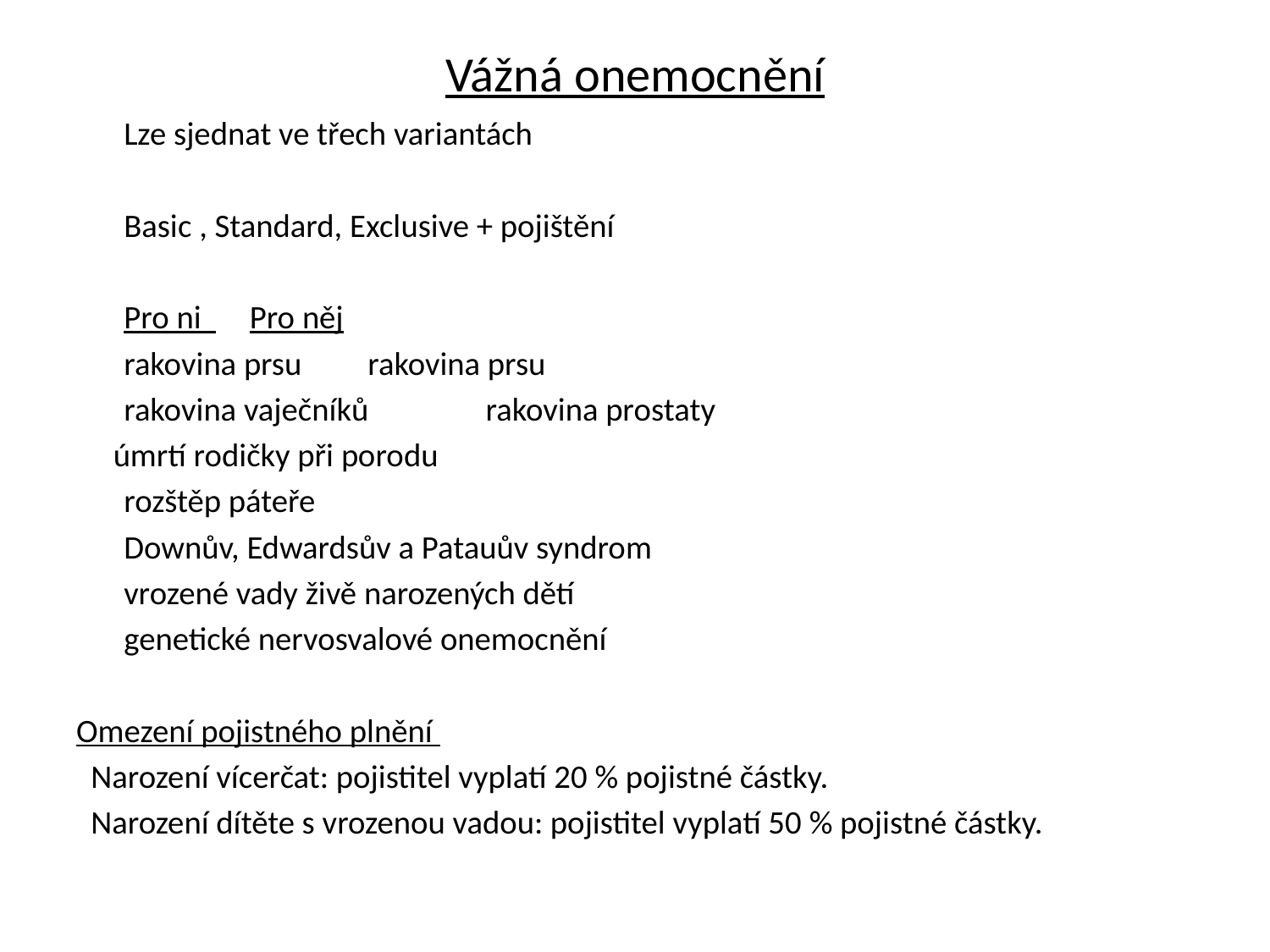

# Vážná onemocnění
	Lze sjednat ve třech variantách

	Basic , Standard, Exclusive + pojištění

		Pro ni  			 Pro něj
	rakovina prsu			 rakovina prsu
	rakovina vaječníků		 rakovina prostaty
     úmrtí rodičky při porodu
 				rozštěp páteře
     			Downův, Edwardsův a Patauův syndrom
			vrozené vady živě narozených dětí
			genetické nervosvalové onemocnění

Omezení pojistného plnění
  Narození vícerčat: pojistitel vyplatí 20 % pojistné částky.
  Narození dítěte s vrozenou vadou: pojistitel vyplatí 50 % pojistné částky.